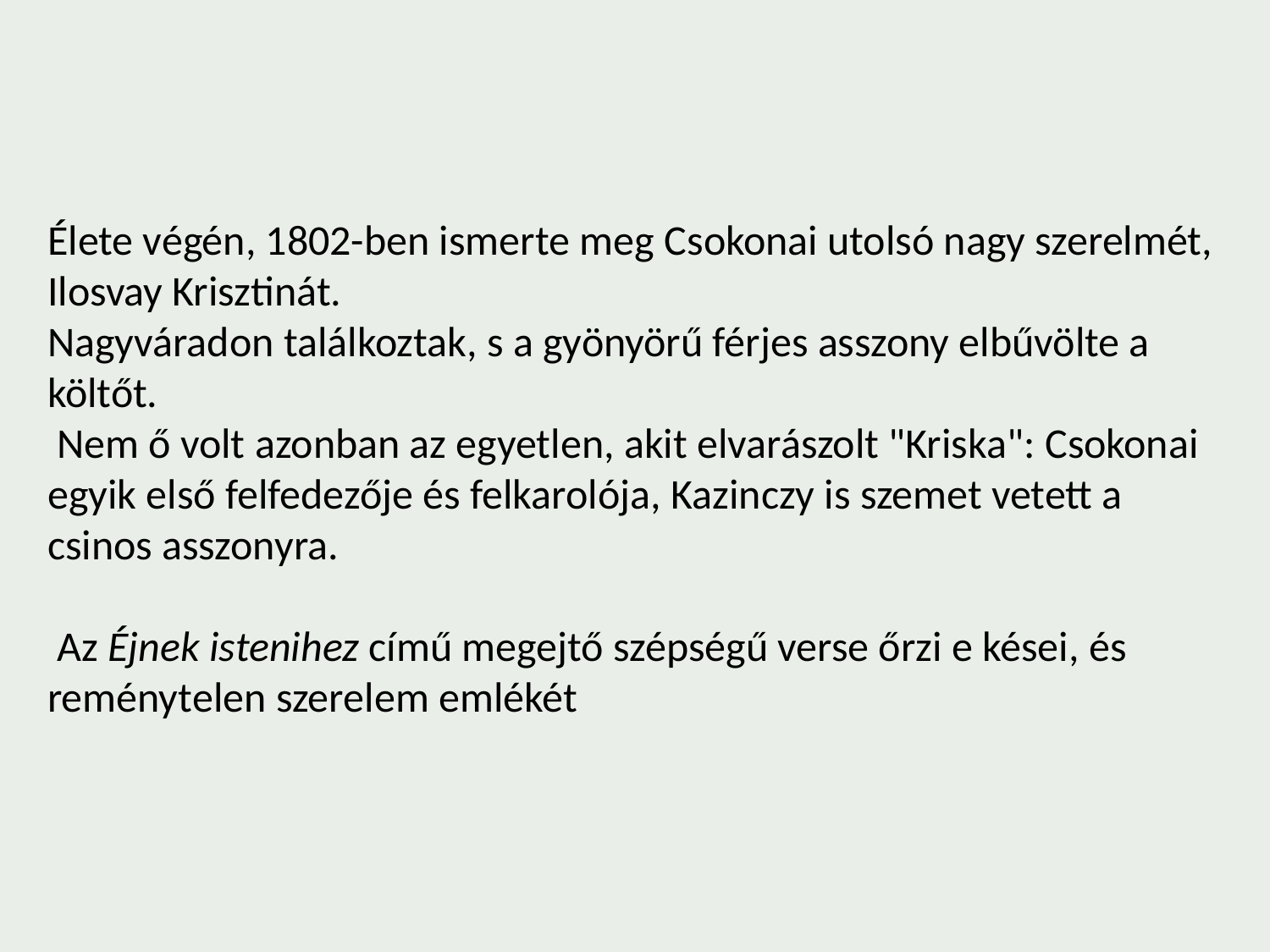

Élete végén, 1802-ben ismerte meg Csokonai utolsó nagy szerelmét, Ilosvay Krisztinát.
Nagyváradon találkoztak, s a gyönyörű férjes asszony elbűvölte a költőt.
 Nem ő volt azonban az egyetlen, akit elvarászolt "Kriska": Csokonai egyik első felfedezője és felkarolója, Kazinczy is szemet vetett a csinos asszonyra.

 Az Éjnek istenihez című megejtő szépségű verse őrzi e kései, és reménytelen szerelem emlékét